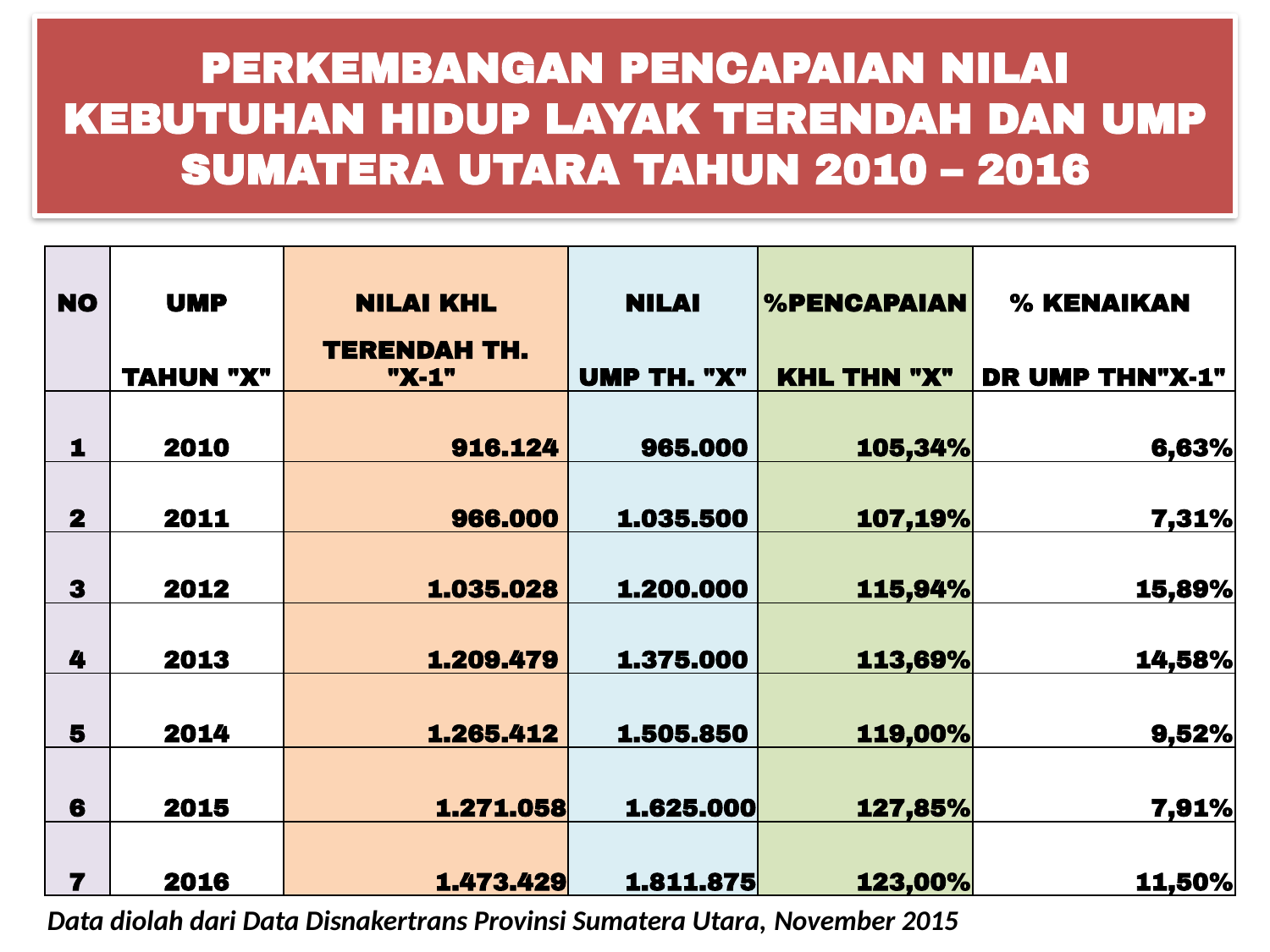

# PERKEMBANGAN PENCAPAIAN NILAI KEBUTUHAN HIDUP LAYAK TERENDAH DAN UMP SUMATERA UTARA TAHUN 2010 – 2016
| NO | UMP | NILAI KHL | NILAI | %PENCAPAIAN | % KENAIKAN |
| --- | --- | --- | --- | --- | --- |
|  | TAHUN "X" | TERENDAH TH. "X-1" | UMP TH. "X" | KHL THN "X" | DR UMP THN"X-1" |
| 1 | 2010 | 916.124 | 965.000 | 105,34% | 6,63% |
| 2 | 2011 | 966.000 | 1.035.500 | 107,19% | 7,31% |
| 3 | 2012 | 1.035.028 | 1.200.000 | 115,94% | 15,89% |
| 4 | 2013 | 1.209.479 | 1.375.000 | 113,69% | 14,58% |
| 5 | 2014 | 1.265.412 | 1.505.850 | 119,00% | 9,52% |
| 6 | 2015 | 1.271.058 | 1.625.000 | 127,85% | 7,91% |
| 7 | 2016 | 1.473.429 | 1.811.875 | 123,00% | 11,50% |
Data diolah dari Data Disnakertrans Provinsi Sumatera Utara, November 2015